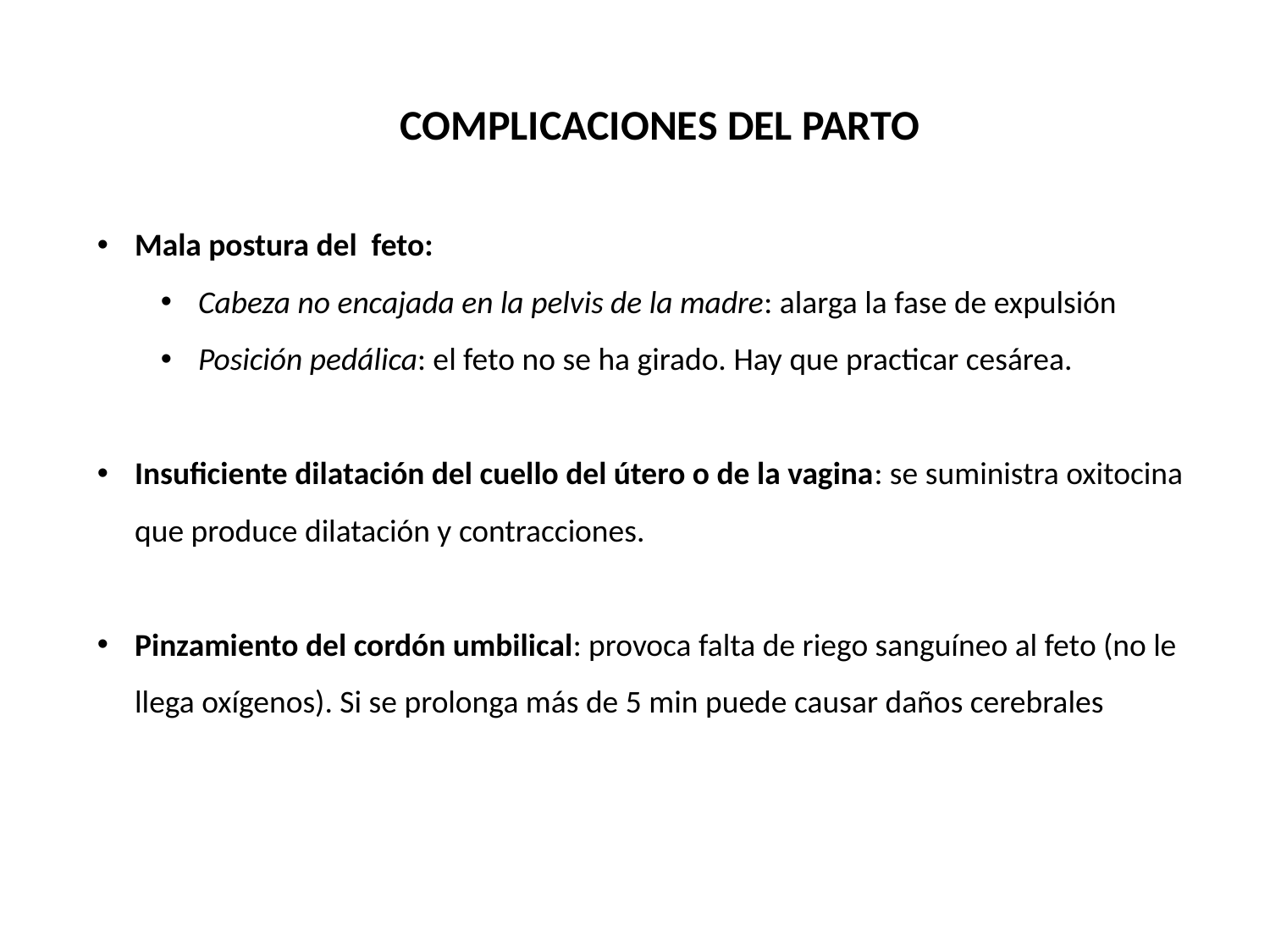

COMPLICACIONES DEL PARTO

Mala postura del  feto:
Cabeza no encajada en la pelvis de la madre: alarga la fase de expulsión
Posición pedálica: el feto no se ha girado. Hay que practicar cesárea.

Insuficiente dilatación del cuello del útero o de la vagina: se suministra oxitocina que produce dilatación y contracciones.

Pinzamiento del cordón umbilical: provoca falta de riego sanguíneo al feto (no le llega oxígenos). Si se prolonga más de 5 min puede causar daños cerebrales